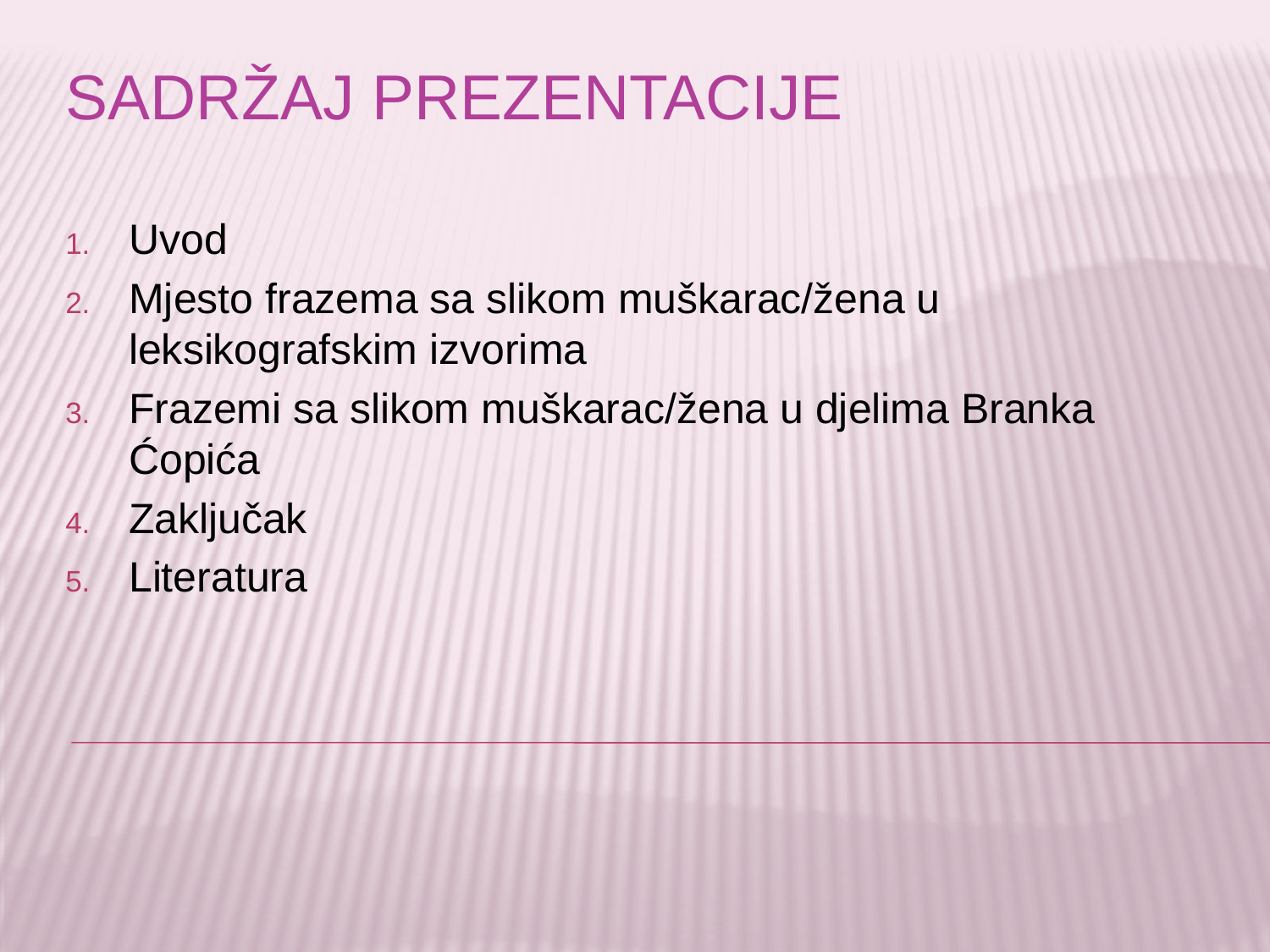

# Sadržaj prezentacije
Uvod
Mjesto frazema sa slikom muškarac/žena u leksikografskim izvorima
Frazemi sa slikom muškarac/žena u djelima Branka Ćopića
Zaključak
Literatura